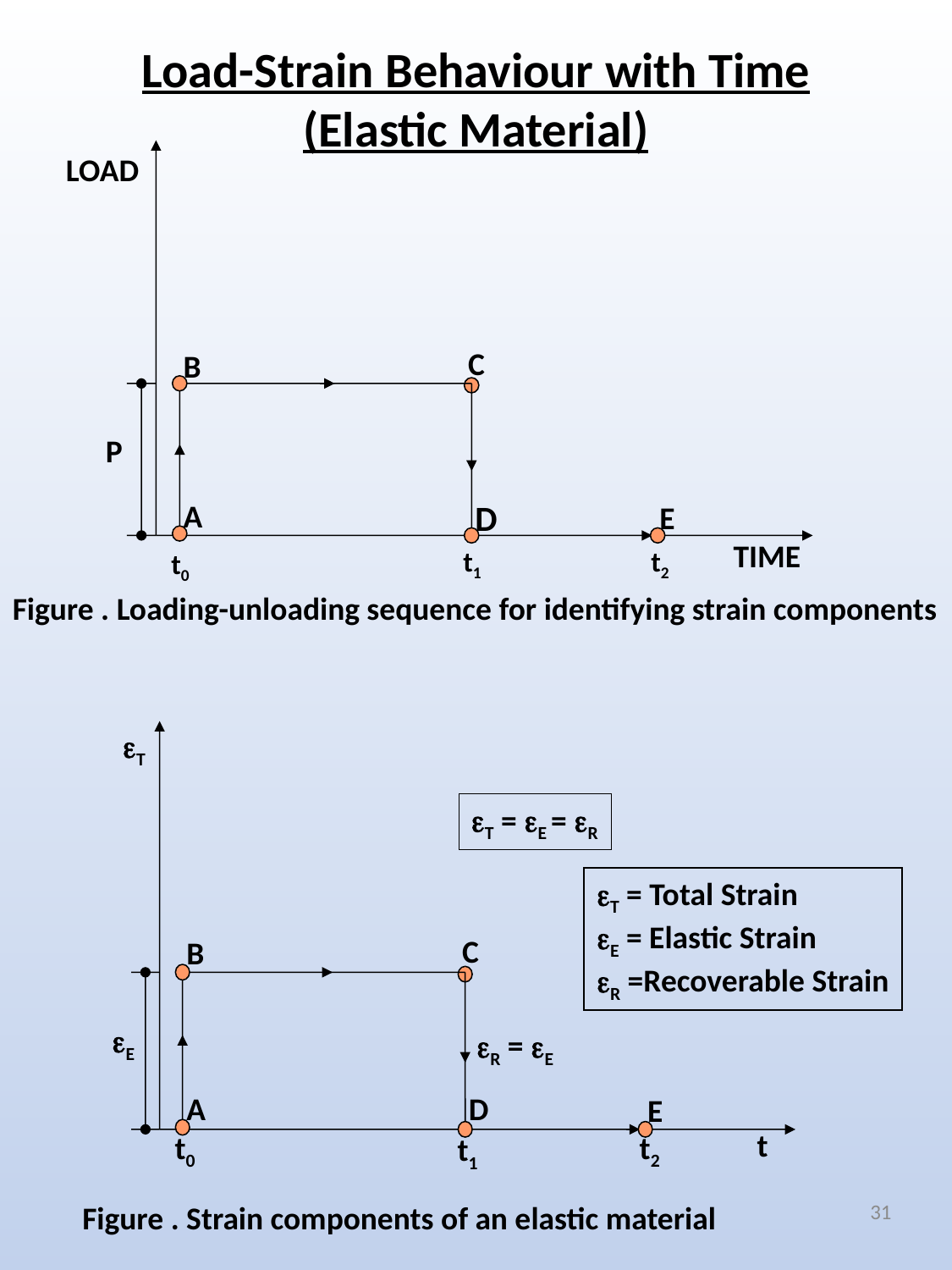

Load-Strain Behaviour with Time
(Elastic Material)

LOAD
C
B

P

A
D
E

TIME

t1
t2
t0
Figure . Loading-unloading sequence for identifying strain components
εT

εT = εE = εR
εT = Total Strain
εE = Elastic Strain
εR =Recoverable Strain
C
B

εE
εR = εE

A
D
E
t

t0

t2

t1

31
Figure . Strain components of an elastic material